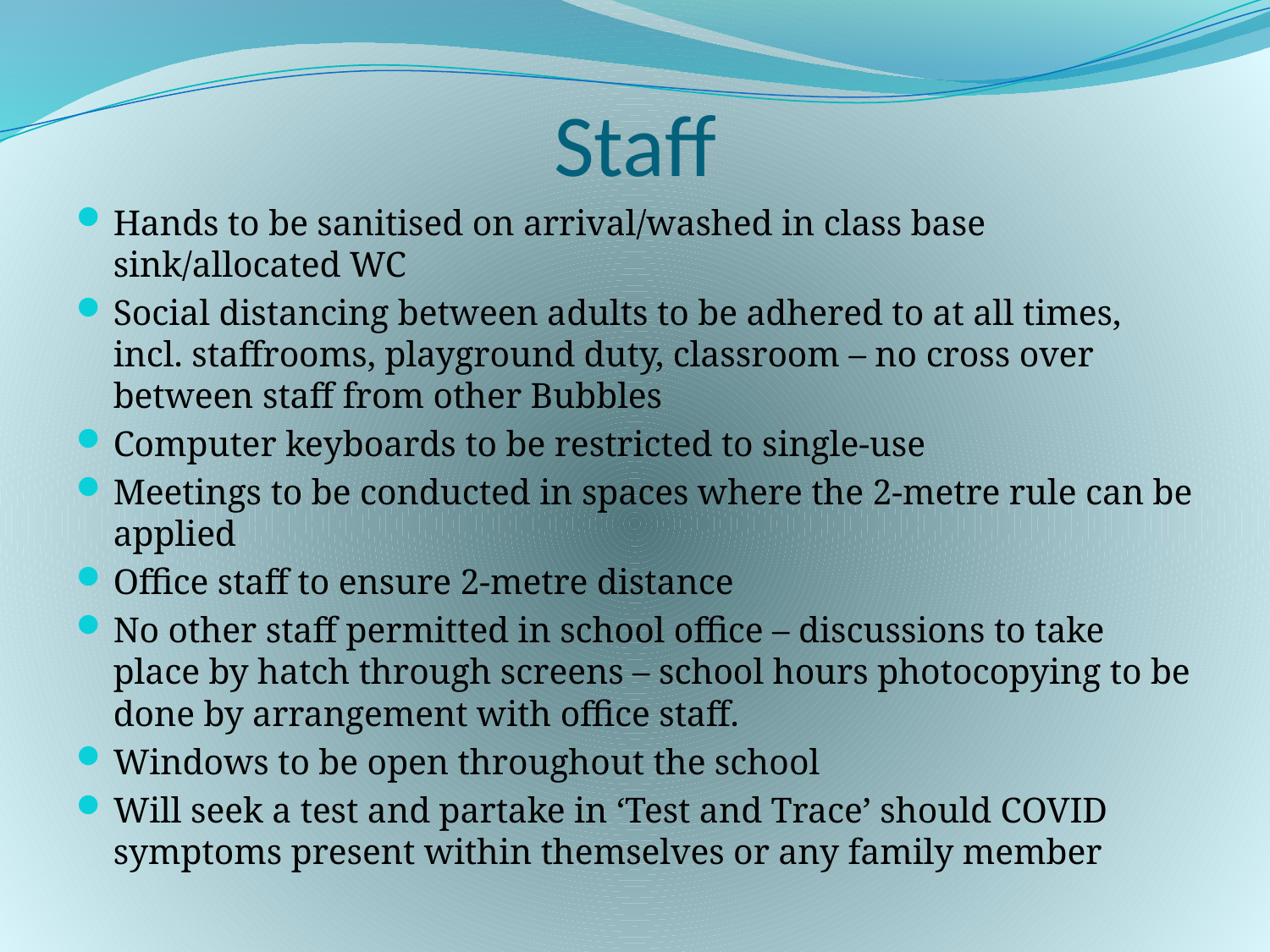

# Staff
Hands to be sanitised on arrival/washed in class base sink/allocated WC
Social distancing between adults to be adhered to at all times, incl. staffrooms, playground duty, classroom – no cross over between staff from other Bubbles
Computer keyboards to be restricted to single-use
Meetings to be conducted in spaces where the 2-metre rule can be applied
Office staff to ensure 2-metre distance
No other staff permitted in school office – discussions to take place by hatch through screens – school hours photocopying to be done by arrangement with office staff.
Windows to be open throughout the school
Will seek a test and partake in ‘Test and Trace’ should COVID symptoms present within themselves or any family member